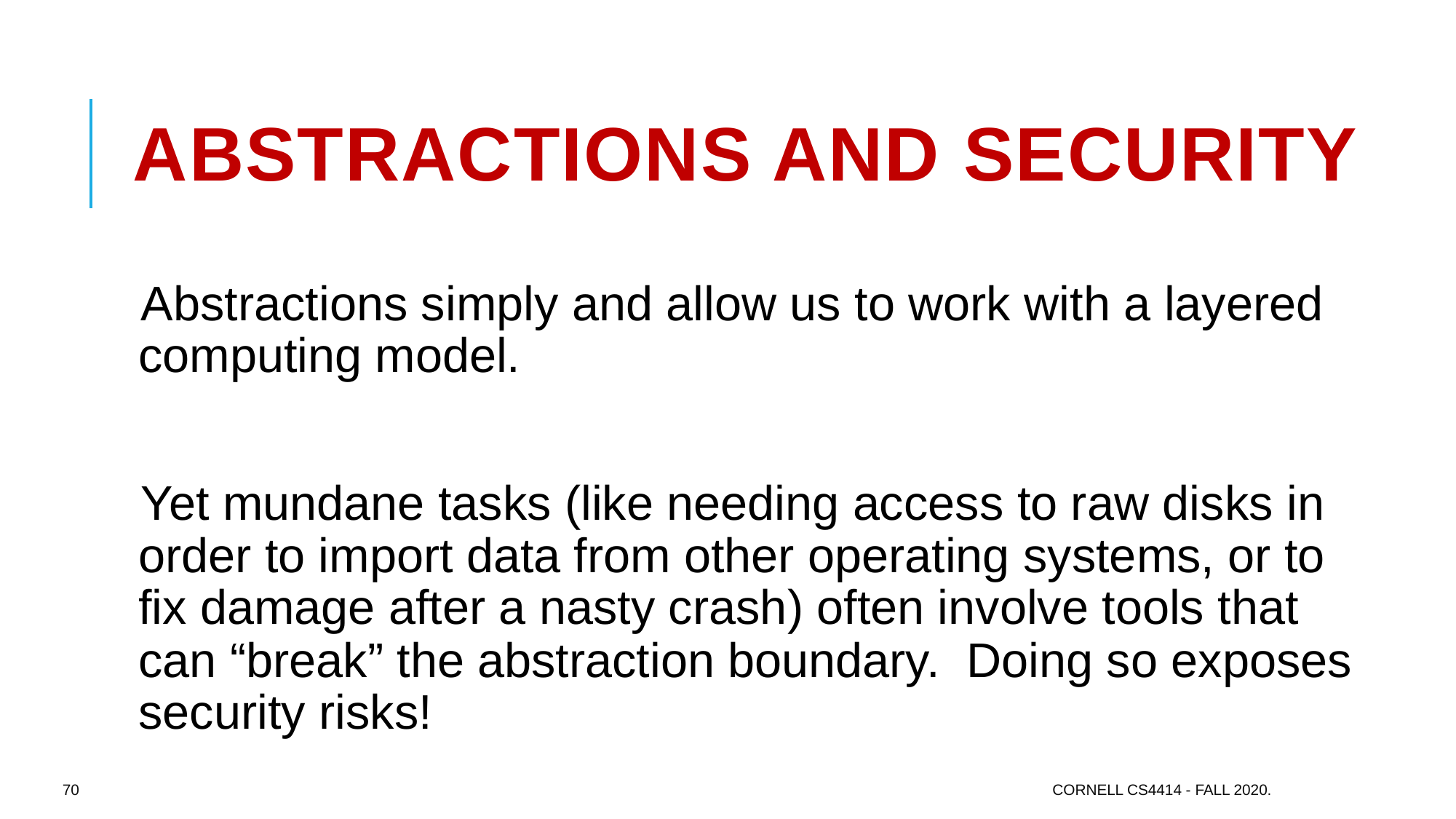

# Abstractions and security
Abstractions simply and allow us to work with a layered computing model.

Yet mundane tasks (like needing access to raw disks in order to import data from other operating systems, or to fix damage after a nasty crash) often involve tools that can “break” the abstraction boundary.  Doing so exposes security risks!
70
Cornell CS4414 - Fall 2020.